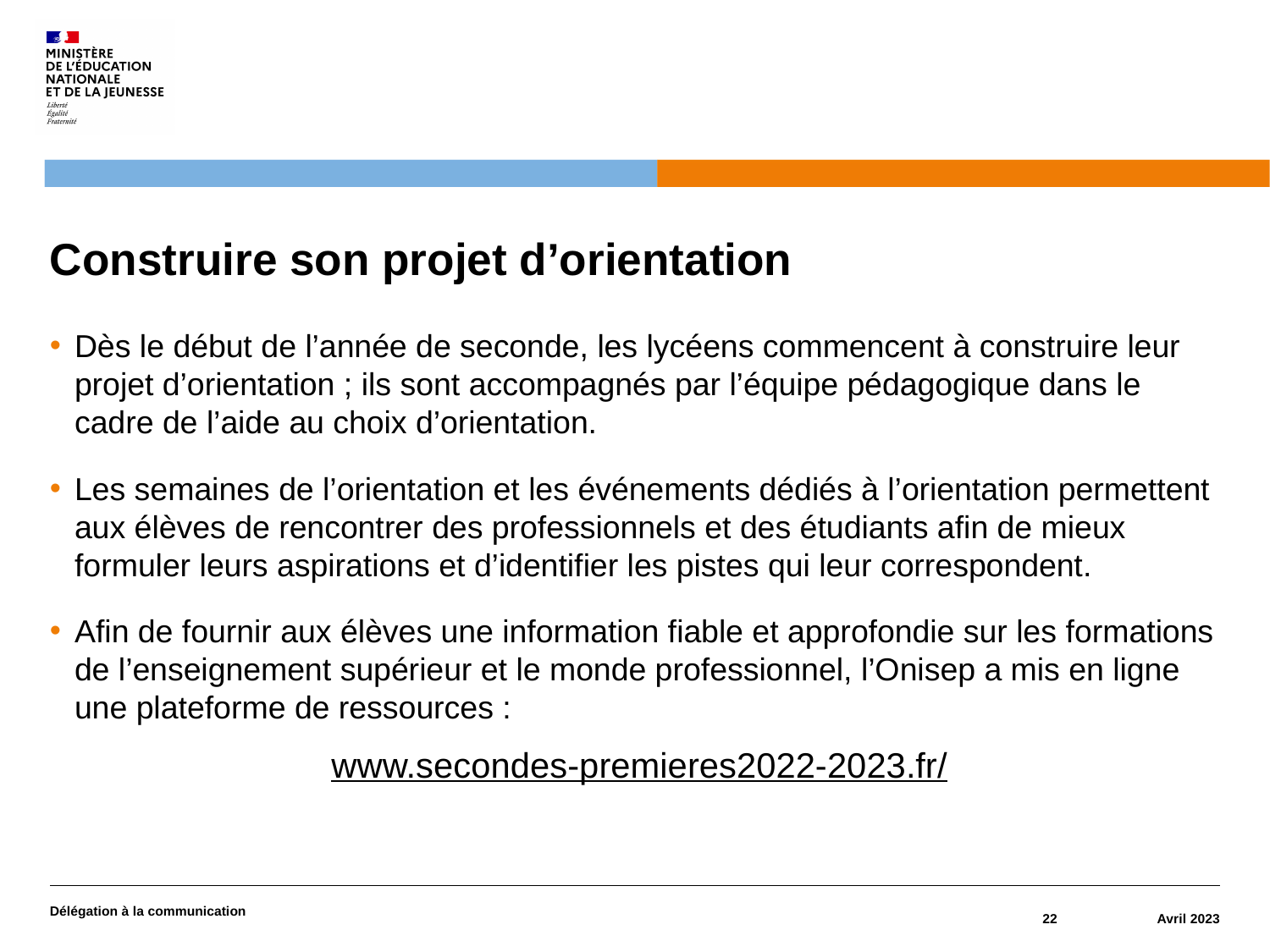

# Construire son projet d’orientation
Dès le début de l’année de seconde, les lycéens commencent à construire leur projet d’orientation ; ils sont accompagnés par l’équipe pédagogique dans le cadre de l’aide au choix d’orientation.
Les semaines de l’orientation et les événements dédiés à l’orientation permettent aux élèves de rencontrer des professionnels et des étudiants afin de mieux formuler leurs aspirations et d’identifier les pistes qui leur correspondent.
Afin de fournir aux élèves une information fiable et approfondie sur les formations de l’enseignement supérieur et le monde professionnel, l’Onisep a mis en ligne une plateforme de ressources :
 www.secondes-premieres2022-2023.fr/
Délégation à la communication

22
Avril 2023